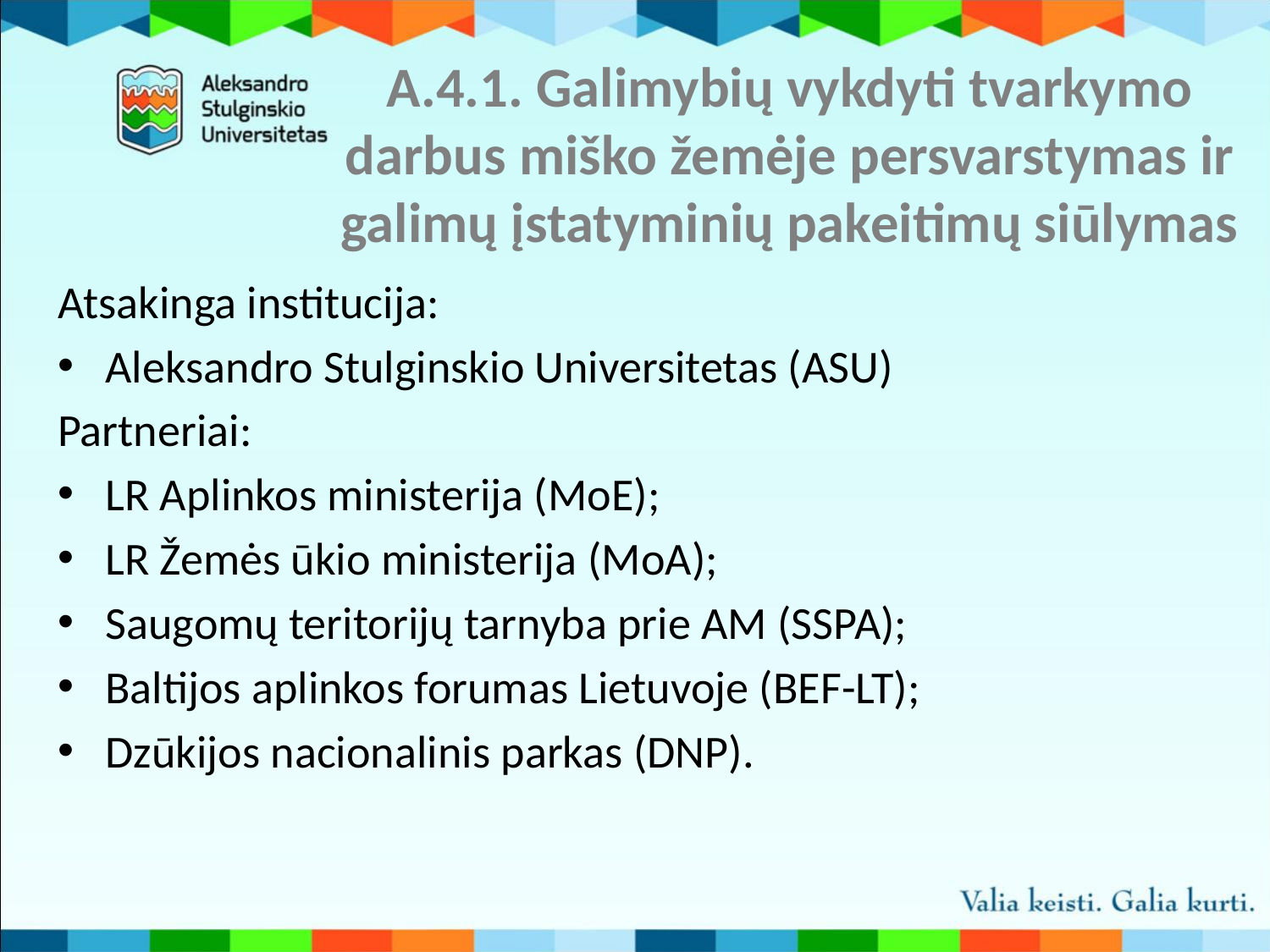

# A.4.1. Galimybių vykdyti tvarkymo darbus miško žemėje persvarstymas ir galimų įstatyminių pakeitimų siūlymas
Atsakinga institucija:
Aleksandro Stulginskio Universitetas (ASU)
Partneriai:
LR Aplinkos ministerija (MoE);
LR Žemės ūkio ministerija (MoA);
Saugomų teritorijų tarnyba prie AM (SSPA);
Baltijos aplinkos forumas Lietuvoje (BEF-LT);
Dzūkijos nacionalinis parkas (DNP).